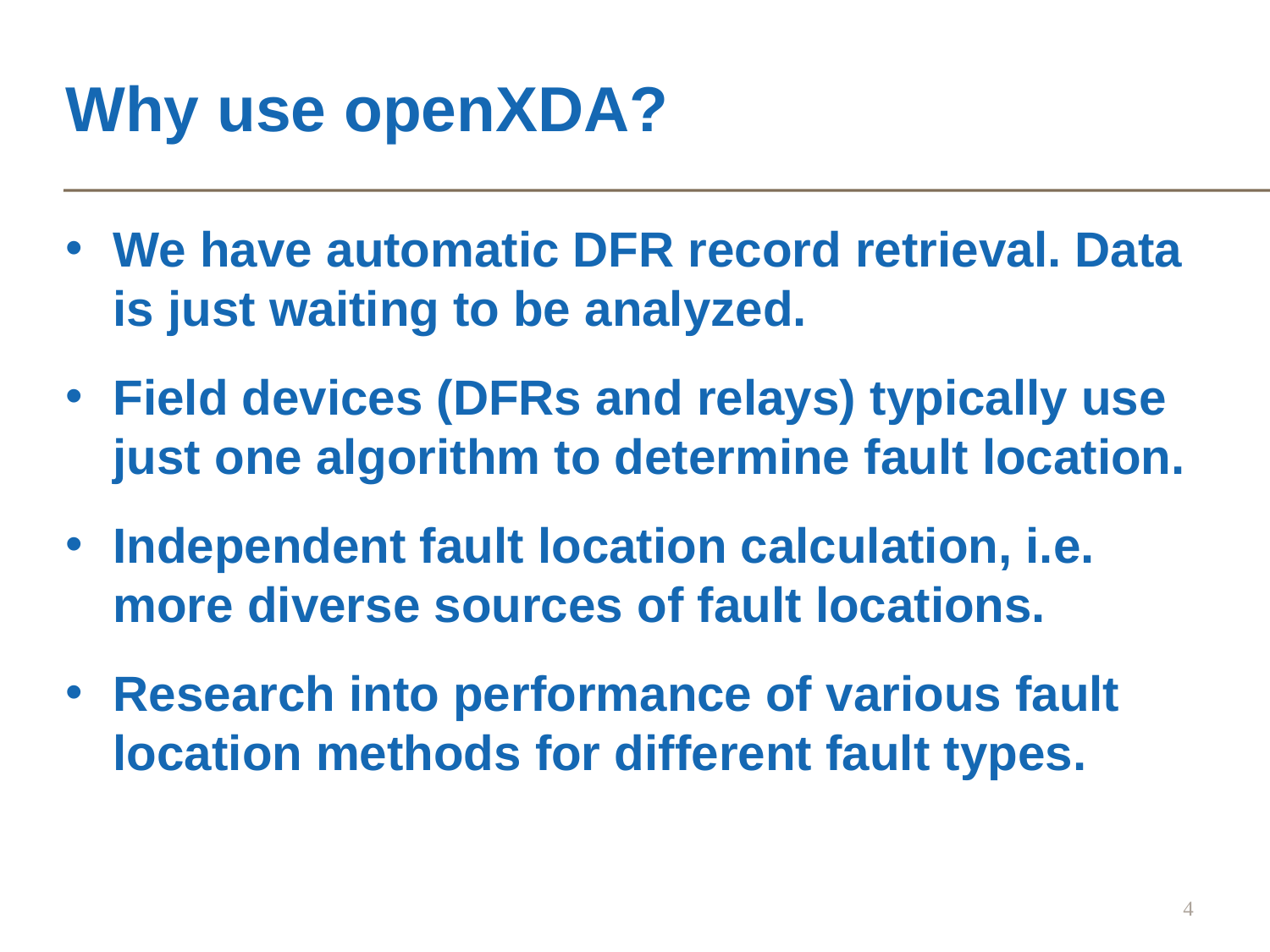

# Why use openXDA?
We have automatic DFR record retrieval. Data is just waiting to be analyzed.
Field devices (DFRs and relays) typically use just one algorithm to determine fault location.
Independent fault location calculation, i.e. more diverse sources of fault locations.
Research into performance of various fault location methods for different fault types.

4